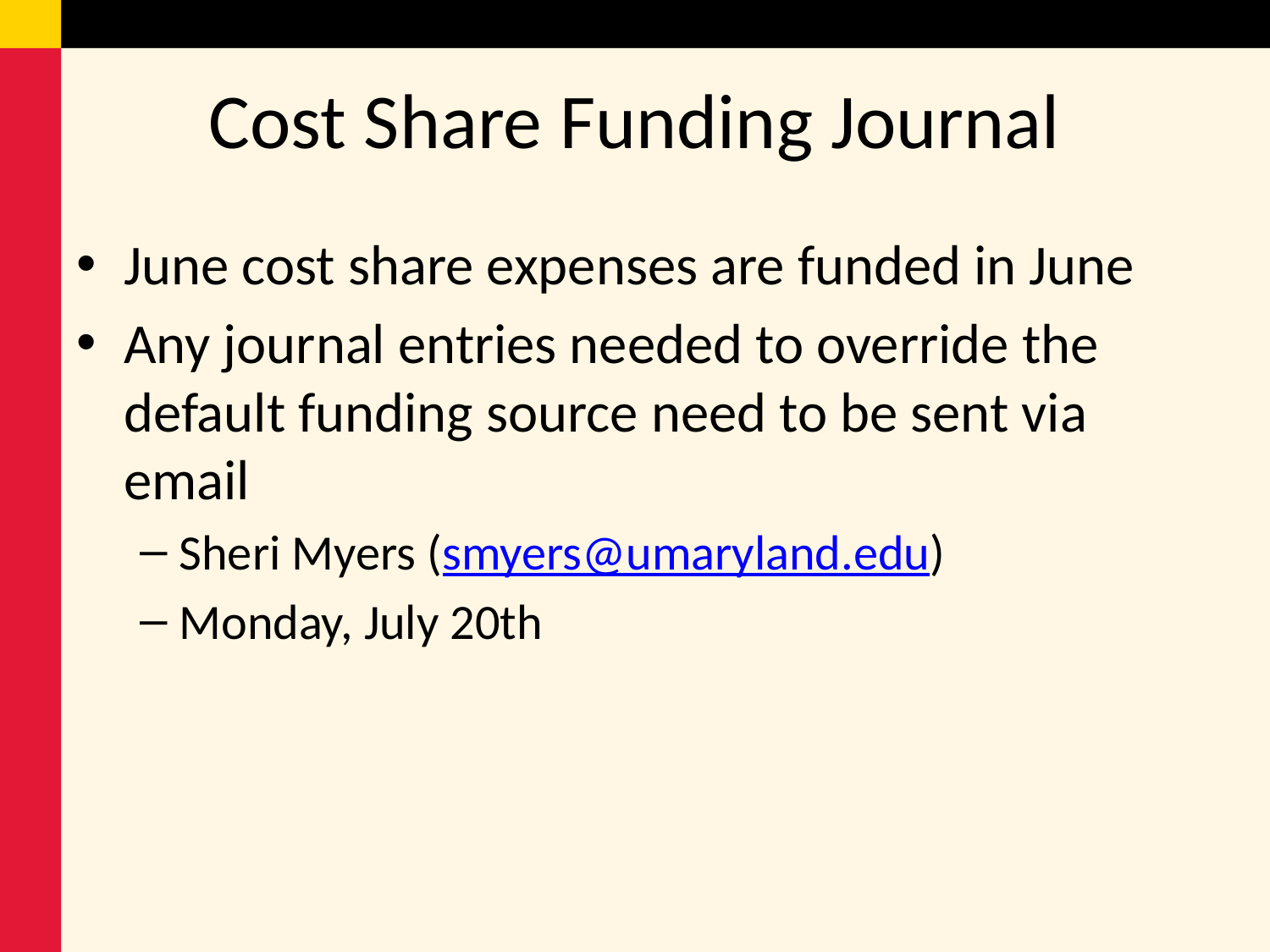

# Cost Share Funding Journal
June cost share expenses are funded in June
Any journal entries needed to override the default funding source need to be sent via email
Sheri Myers (smyers@umaryland.edu)
Monday, July 20th